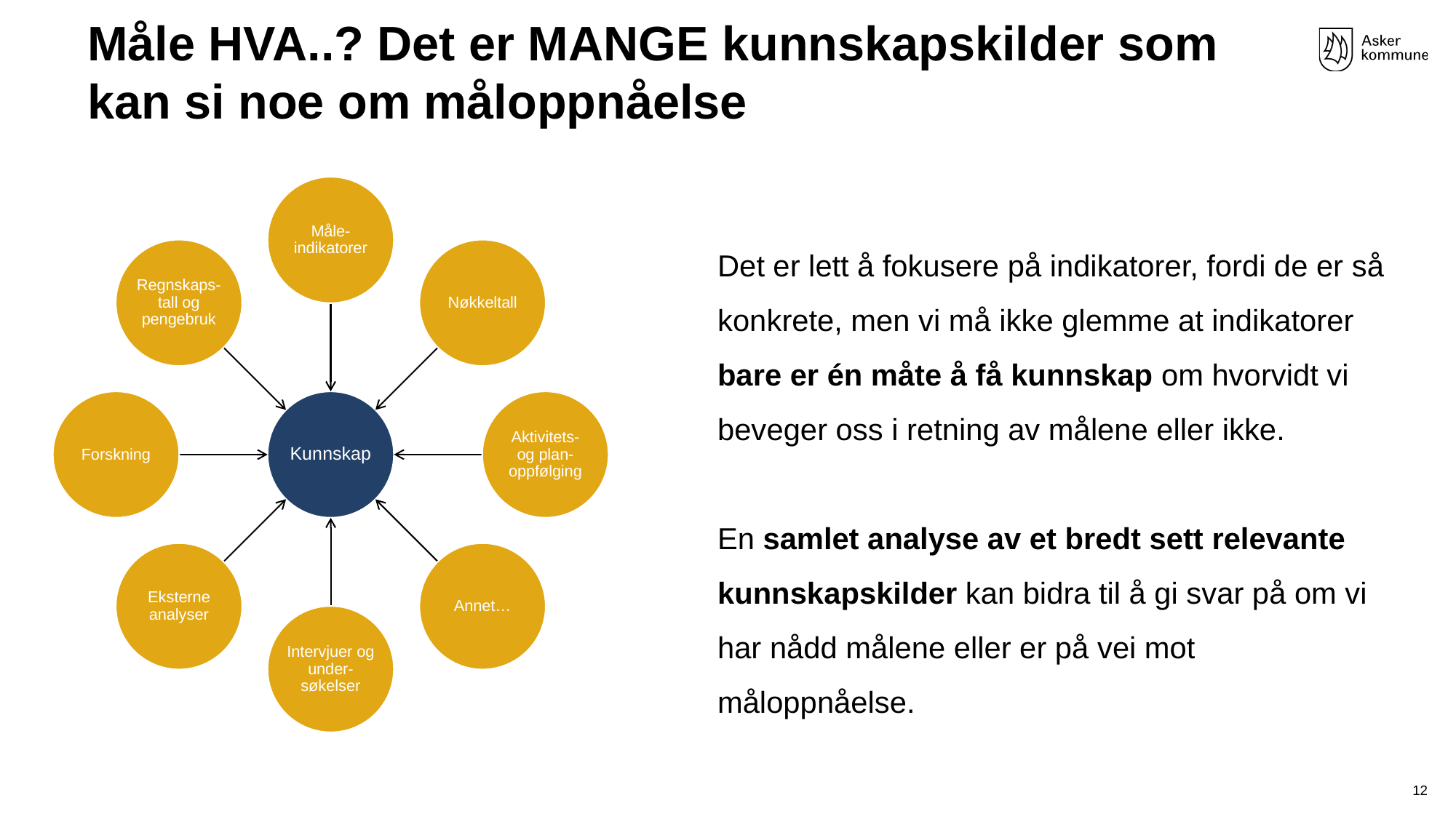

12
# Måle HVA..? Det er MANGE kunnskapskilder som kan si noe om måloppnåelse
Kunnskap

Måle-indikatorer

Nøkkeltall

Aktivitets- og plan-oppfølging

Annet…

Intervjuer og under-søkelser

Eksterne analyser

Forskning

Regnskaps-tall og pengebruk
Det er lett å fokusere på indikatorer, fordi de er så konkrete, men vi må ikke glemme at indikatorer bare er én måte å få kunnskap om hvorvidt vi beveger oss i retning av målene eller ikke.

En samlet analyse av et bredt sett relevante kunnskapskilder kan bidra til å gi svar på om vi har nådd målene eller er på vei mot måloppnåelse.